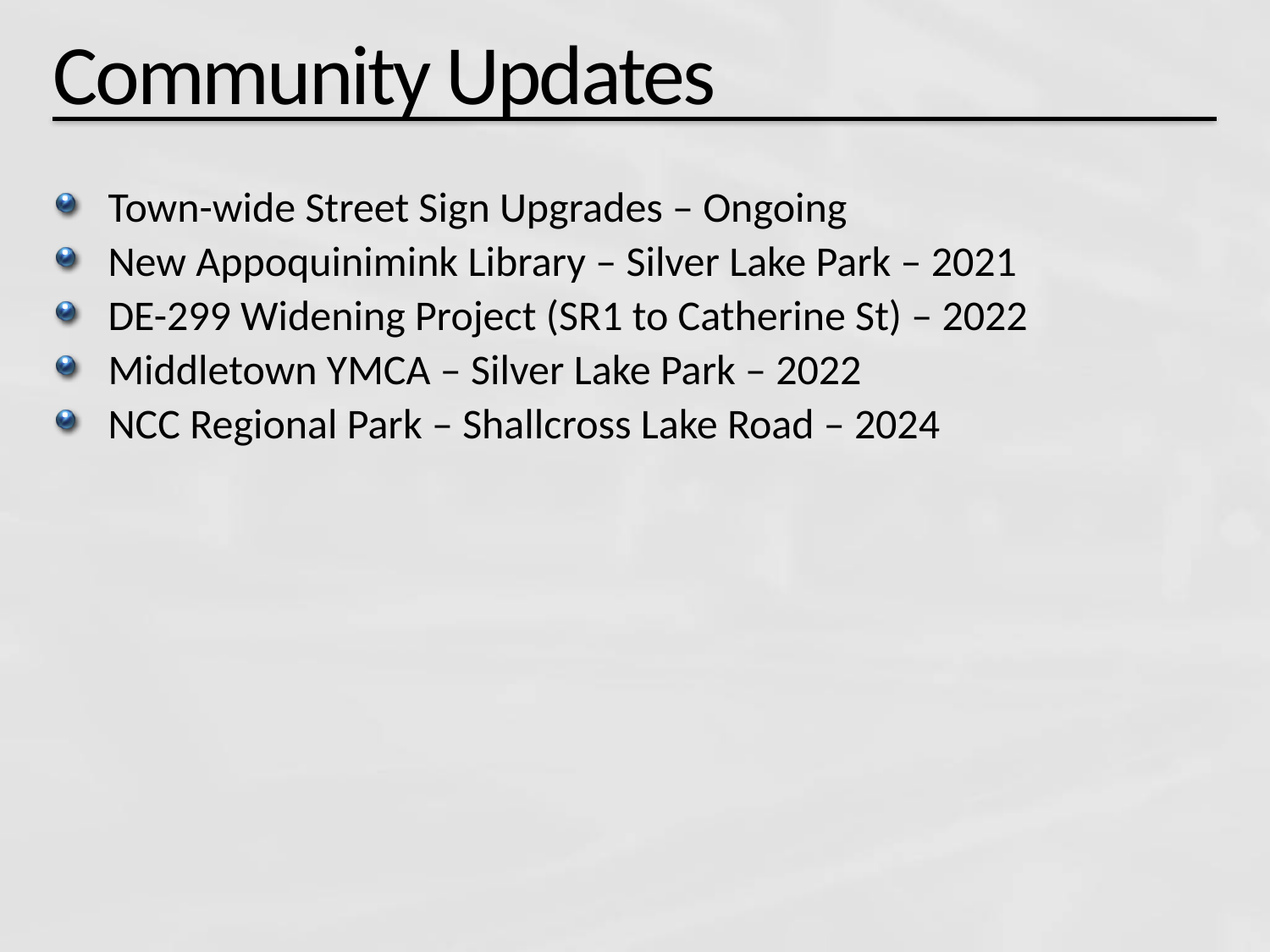

# Community Updates

Town-wide Street Sign Upgrades – Ongoing
New Appoquinimink Library – Silver Lake Park – 2021
DE-299 Widening Project (SR1 to Catherine St) – 2022
Middletown YMCA – Silver Lake Park – 2022
NCC Regional Park – Shallcross Lake Road – 2024